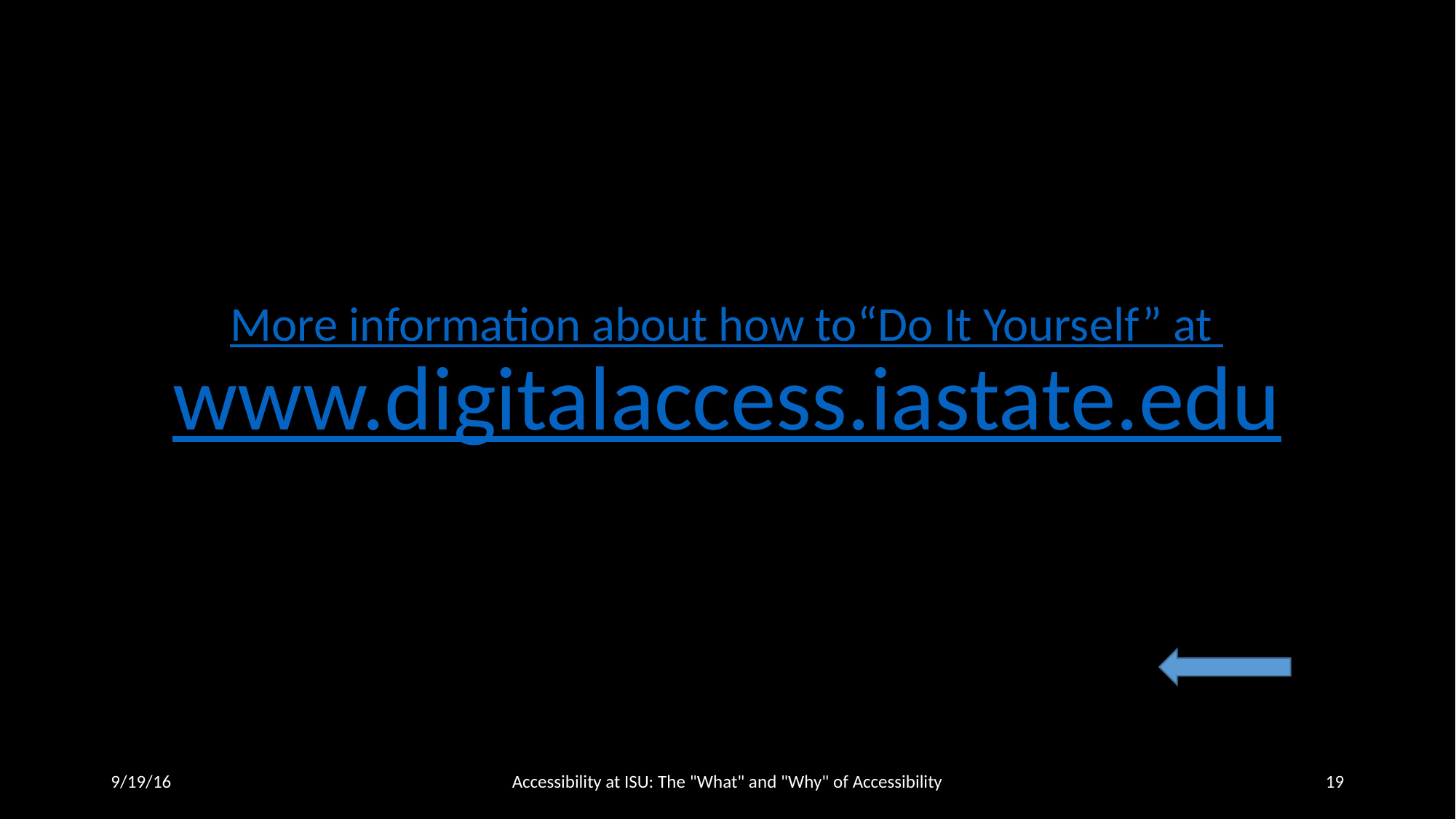

# More information about how to “Do It Yourself” at www.digitalaccess.iastate.edu

9/19/16
Accessibility at ISU: The "What" and "Why" of Accessibility
19